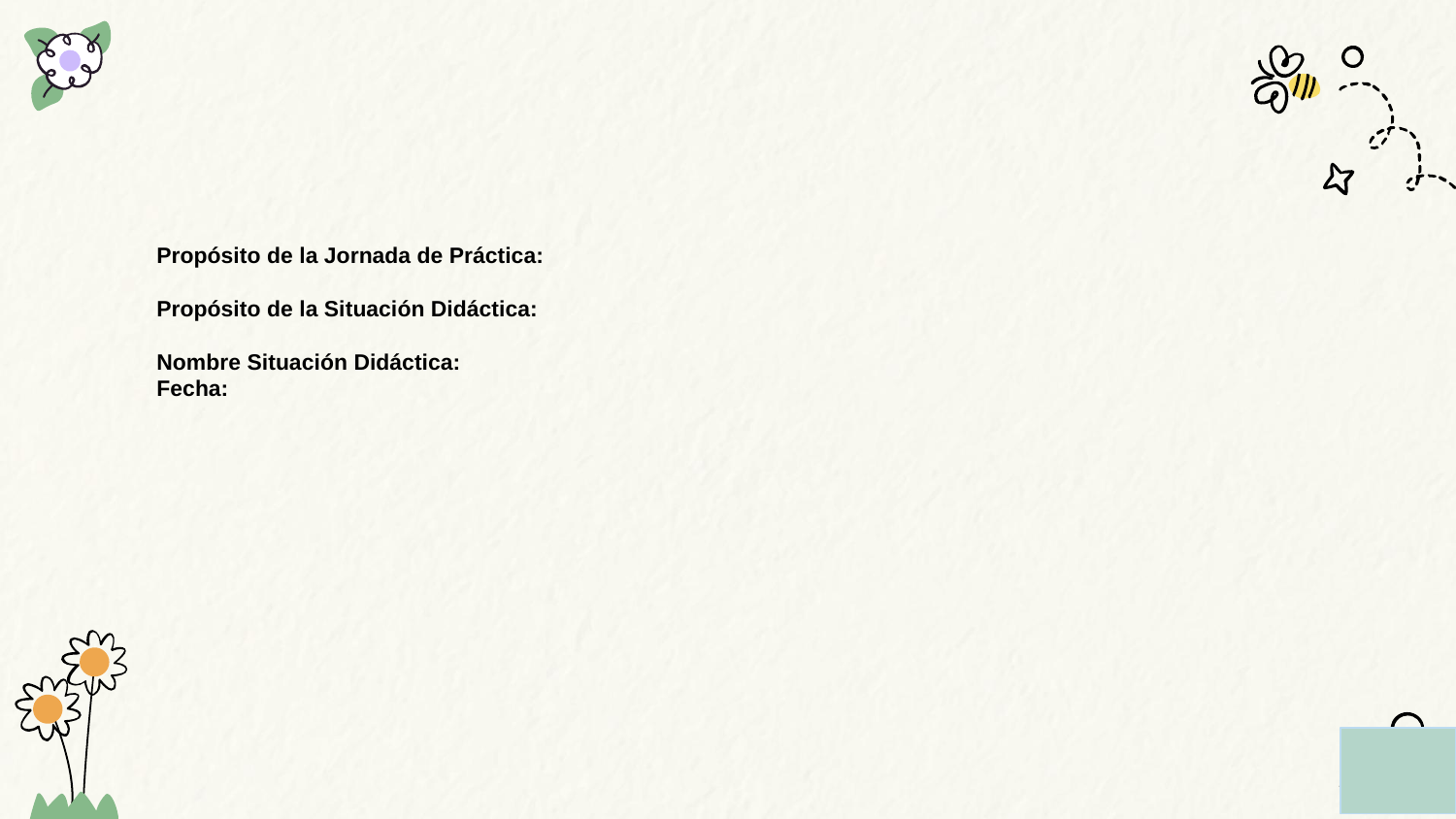

Propósito de la Jornada de Práctica:

Propósito de la Situación Didáctica:

Nombre Situación Didáctica:
Fecha: